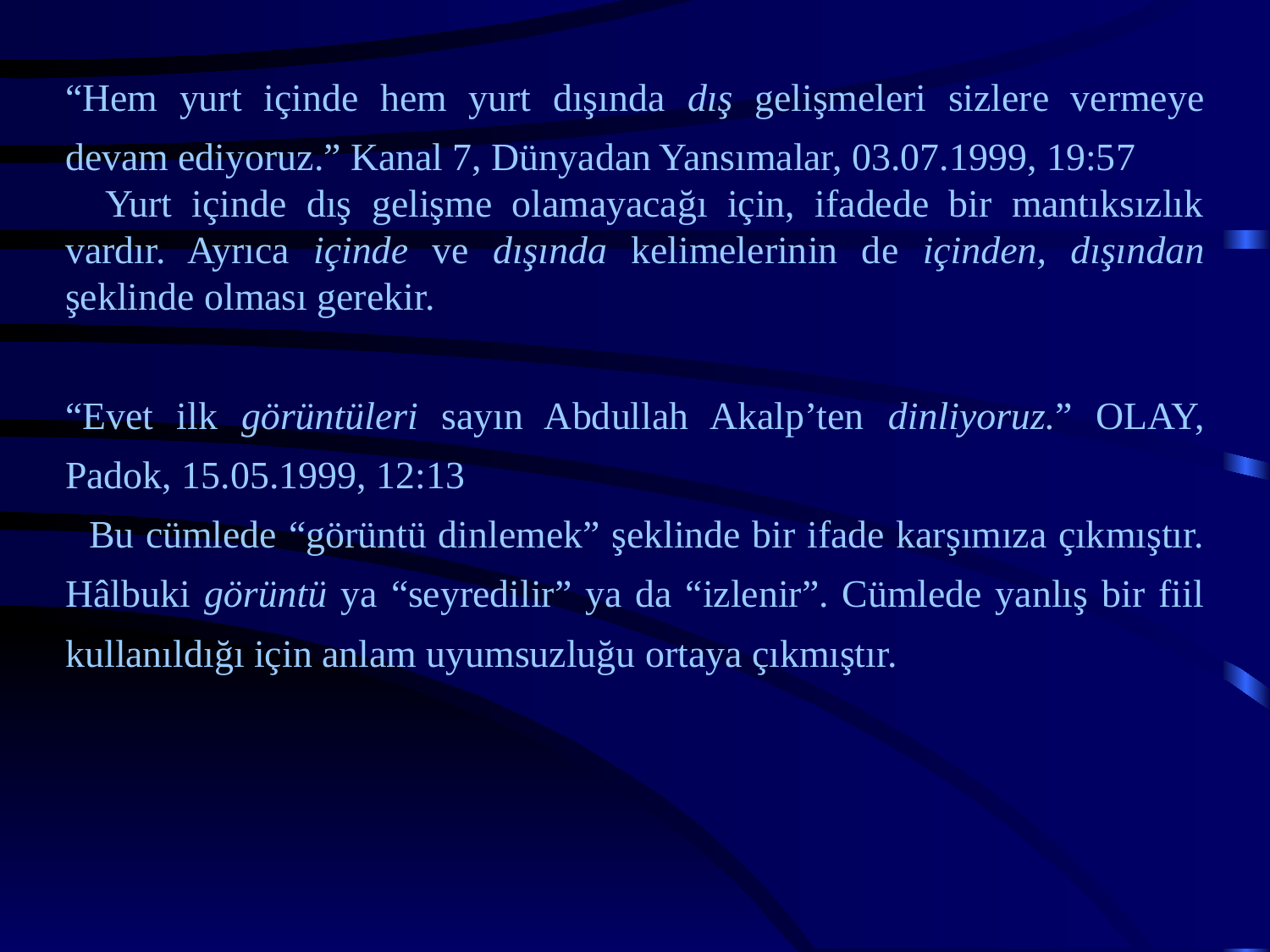

“Hem yurt içinde hem yurt dışında dış gelişmeleri sizlere vermeye devam ediyoruz.” Kanal 7, Dünyadan Yansımalar, 03.07.1999, 19:57
  Yurt içinde dış gelişme olamayacağı için, ifadede bir mantıksızlık vardır. Ayrıca içinde ve dışında kelimelerinin de içinden, dışından şeklinde olması gerekir.

“Evet ilk görüntüleri sayın Abdullah Akalp’ten dinliyoruz.” OLAY, Padok, 15.05.1999, 12:13
  Bu cümlede “görüntü dinlemek” şeklinde bir ifade karşımıza çıkmıştır. Hâlbuki görüntü ya “seyredilir” ya da “izlenir”. Cümlede yanlış bir fiil kullanıldığı için anlam uyumsuzluğu ortaya çıkmıştır.